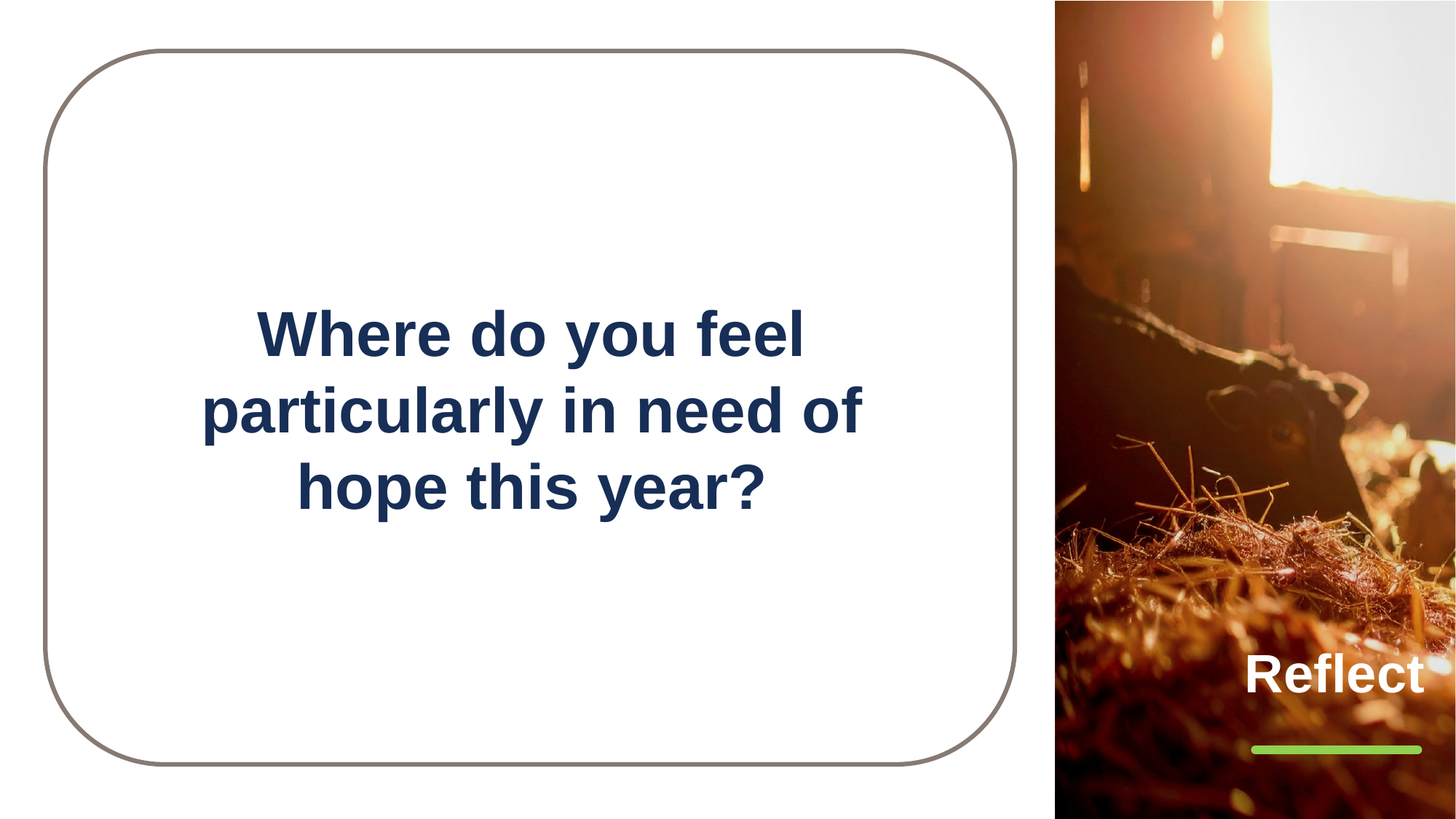

Where do you feel particularly in need of hope this year?
# Reflect